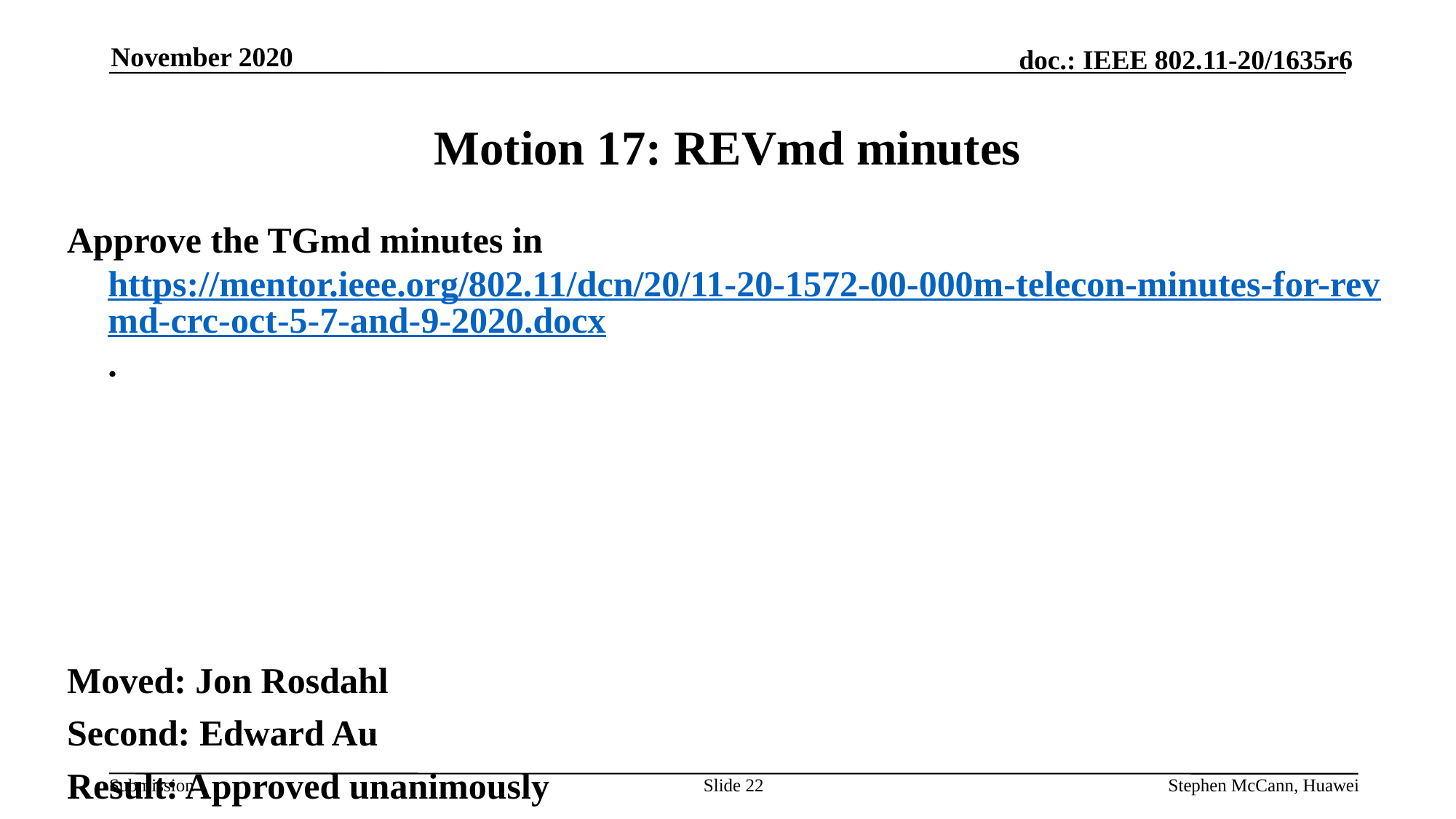

November 2020
# Motion 17: REVmd minutes
Approve the TGmd minutes in https://mentor.ieee.org/802.11/dcn/20/11-20-1572-00-000m-telecon-minutes-for-revmd-crc-oct-5-7-and-9-2020.docx.

Moved: Jon Rosdahl
Second: Edward Au
Result: Approved unanimously

Slide 22
Stephen McCann, Huawei